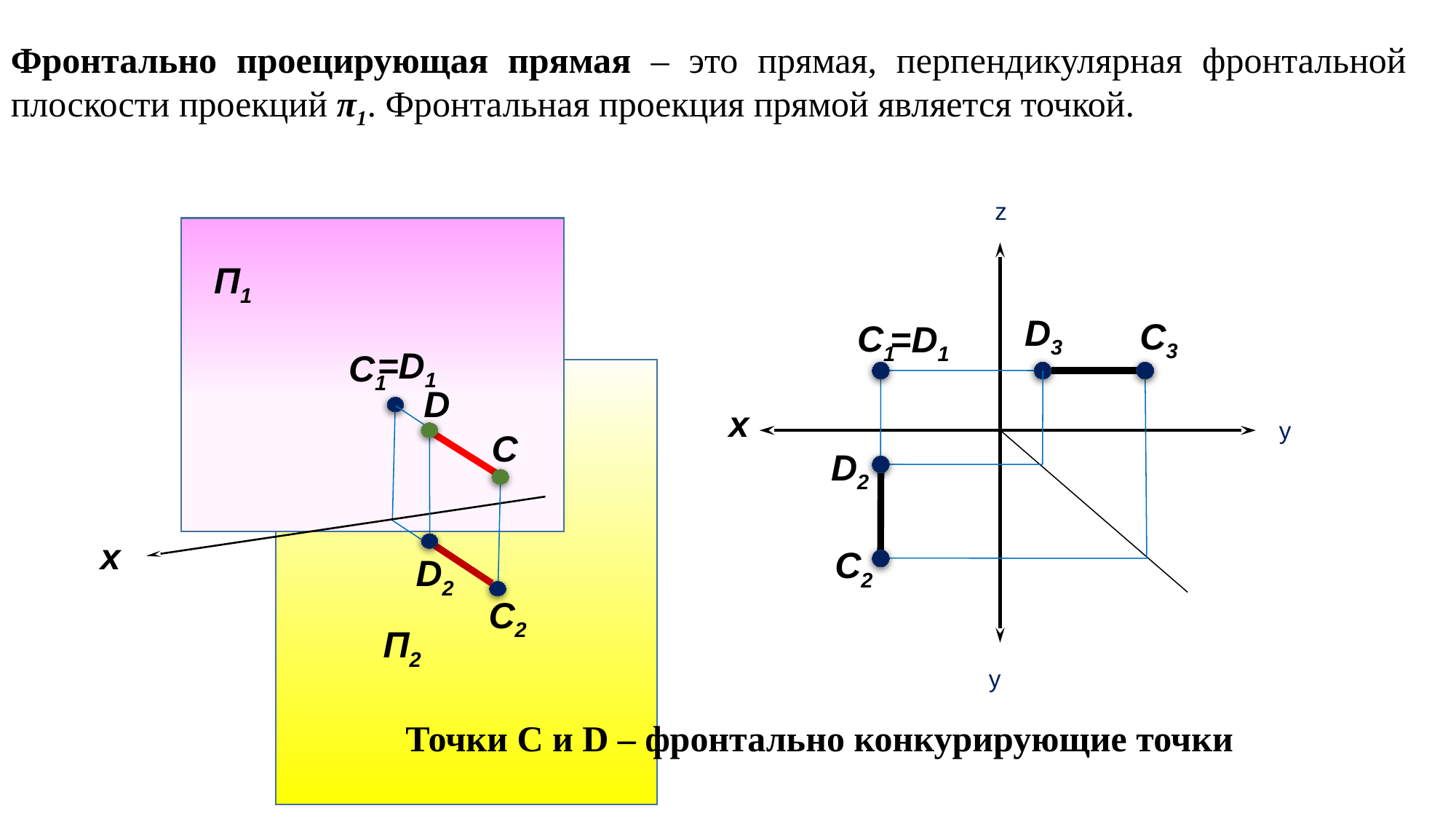

Фронтально проецирующая прямая – это прямая, перпендикулярная фронтальной плоскости проекций π1. Фронтальная проекция прямой является точкой.
z

П1
=D1
C1
D

C

х

D2

C2
П2
D3
C3
C1
=D1

D2

C2

х
y
y
Точки C и D – фронтально конкурирующие точки